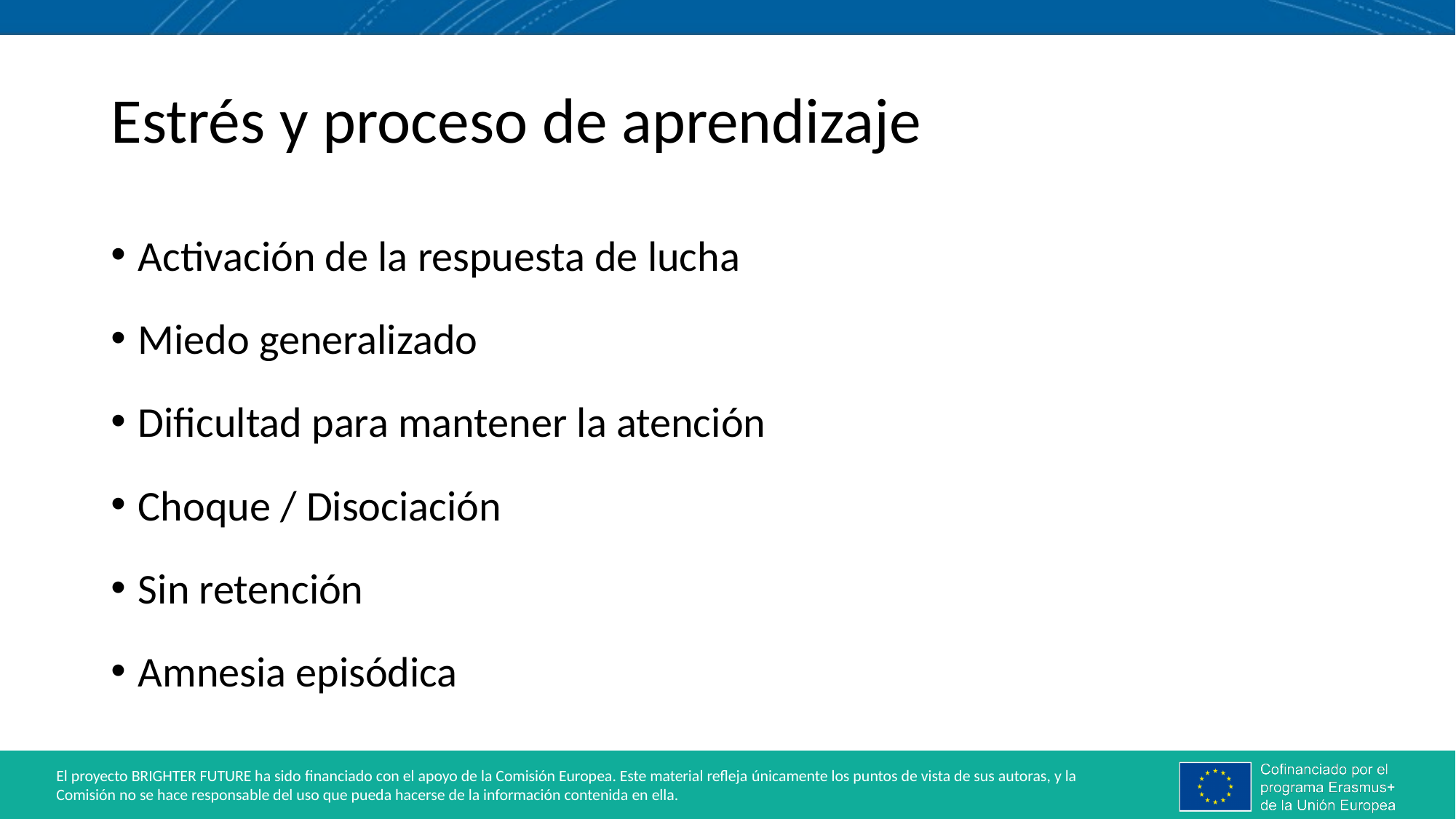

# Estrés y proceso de aprendizaje
Activación de la respuesta de lucha
Miedo generalizado
Dificultad para mantener la atención
Choque / Disociación
Sin retención
Amnesia episódica